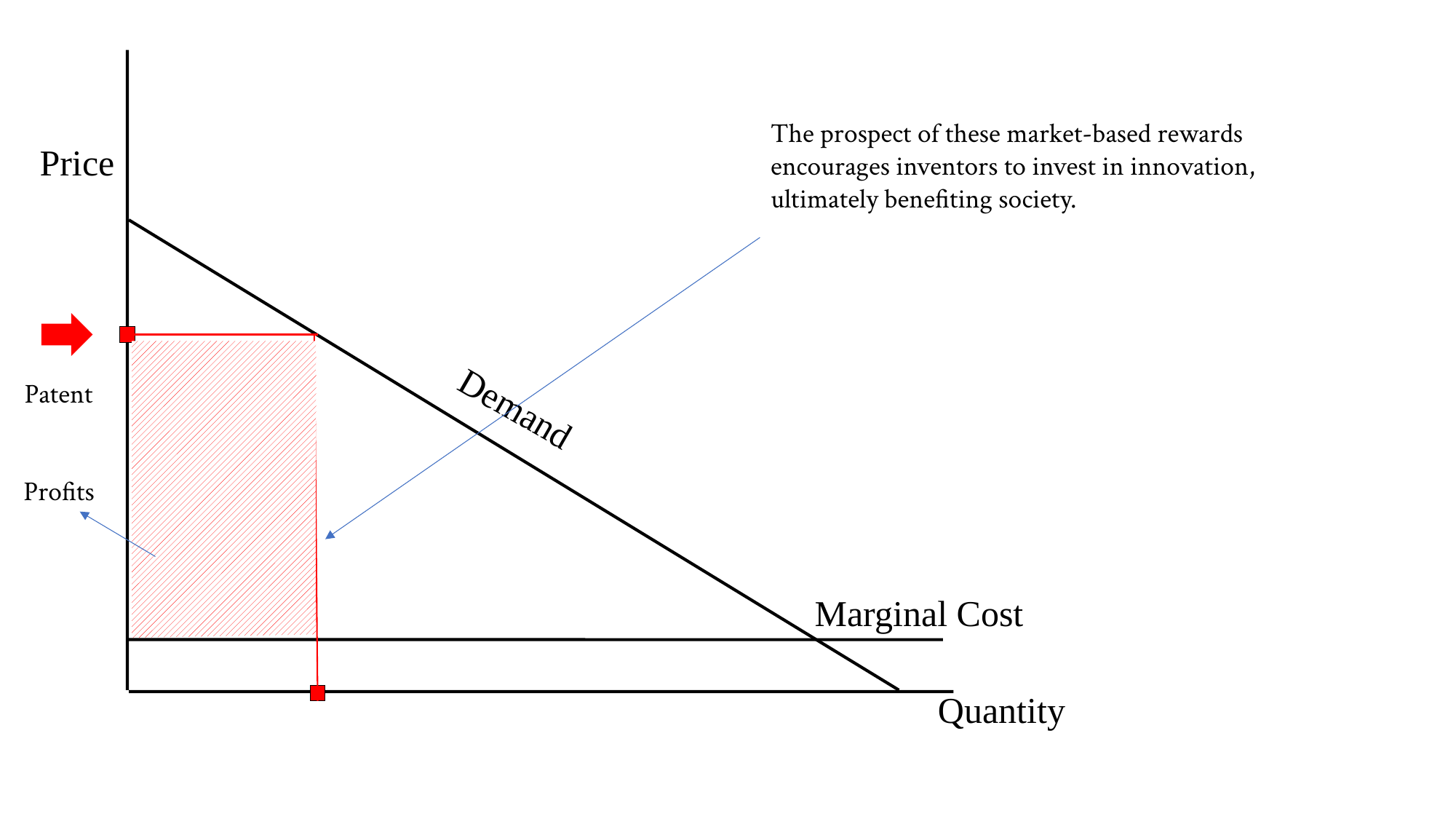

The prospect of these market-based rewards encourages inventors to invest in innovation, ultimately benefiting society.
Price

Patent
Demand
Profits
Marginal Cost

Quantity